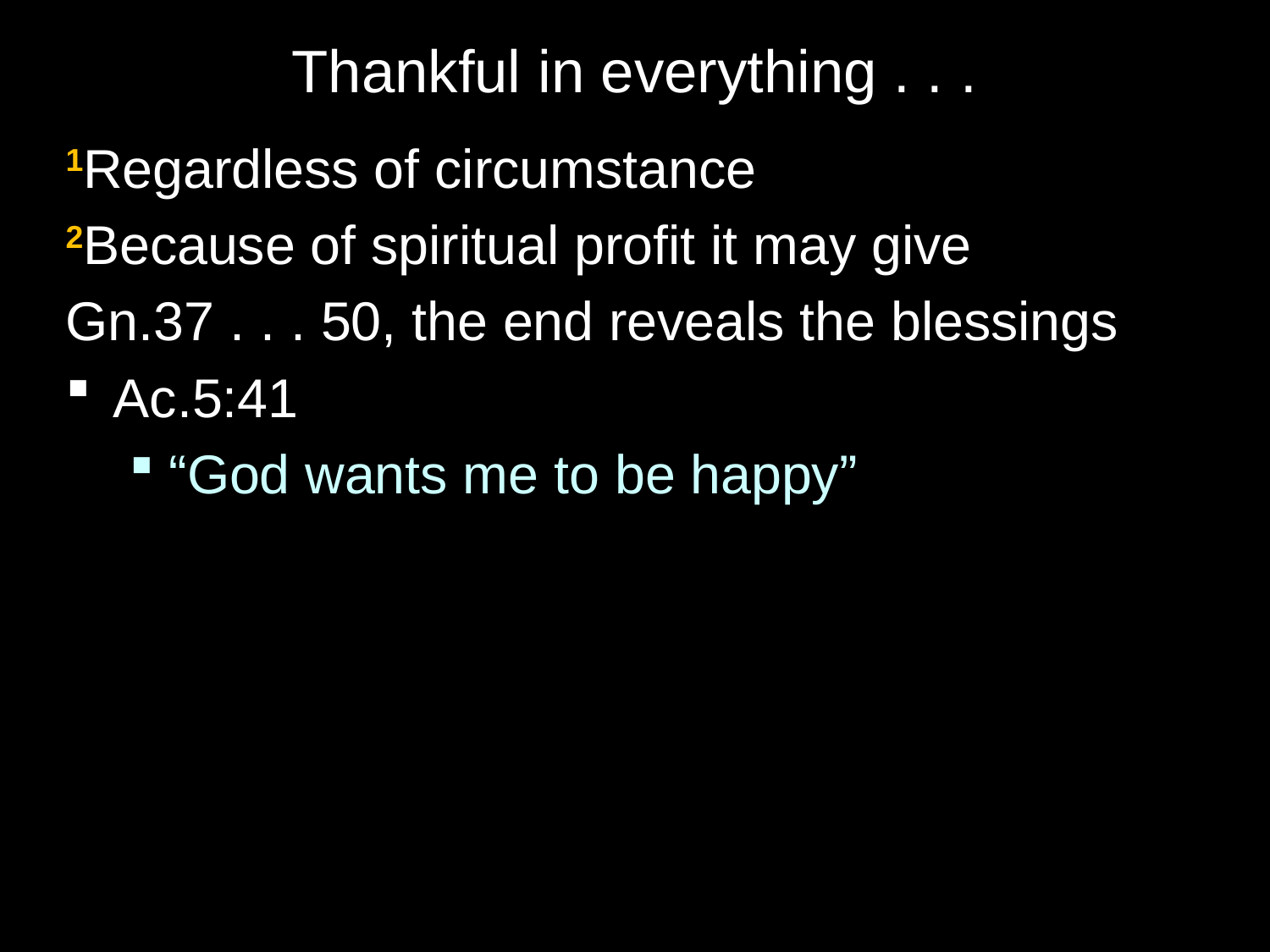

# Thankful in everything . . .
1Regardless of circumstance
2Because of spiritual profit it may give
Gn.37 . . . 50, the end reveals the blessings
Ac.5:41
“God wants me to be happy”